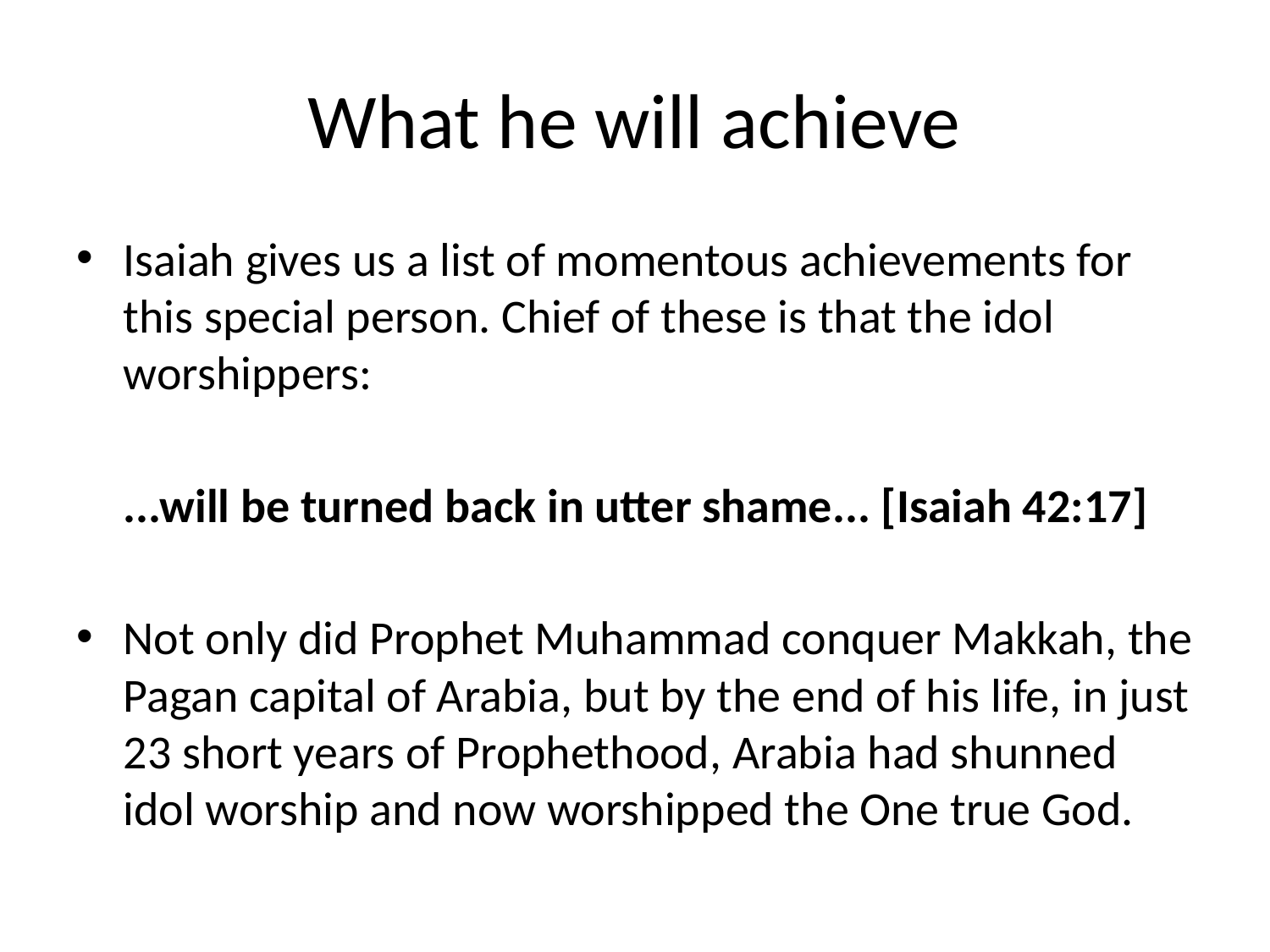

# What he will achieve
Isaiah gives us a list of momentous achievements for this special person. Chief of these is that the idol worshippers:

	...will be turned back in utter shame... [Isaiah 42:17]

Not only did Prophet Muhammad conquer Makkah, the Pagan capital of Arabia, but by the end of his life, in just 23 short years of Prophethood, Arabia had shunned idol worship and now worshipped the One true God.